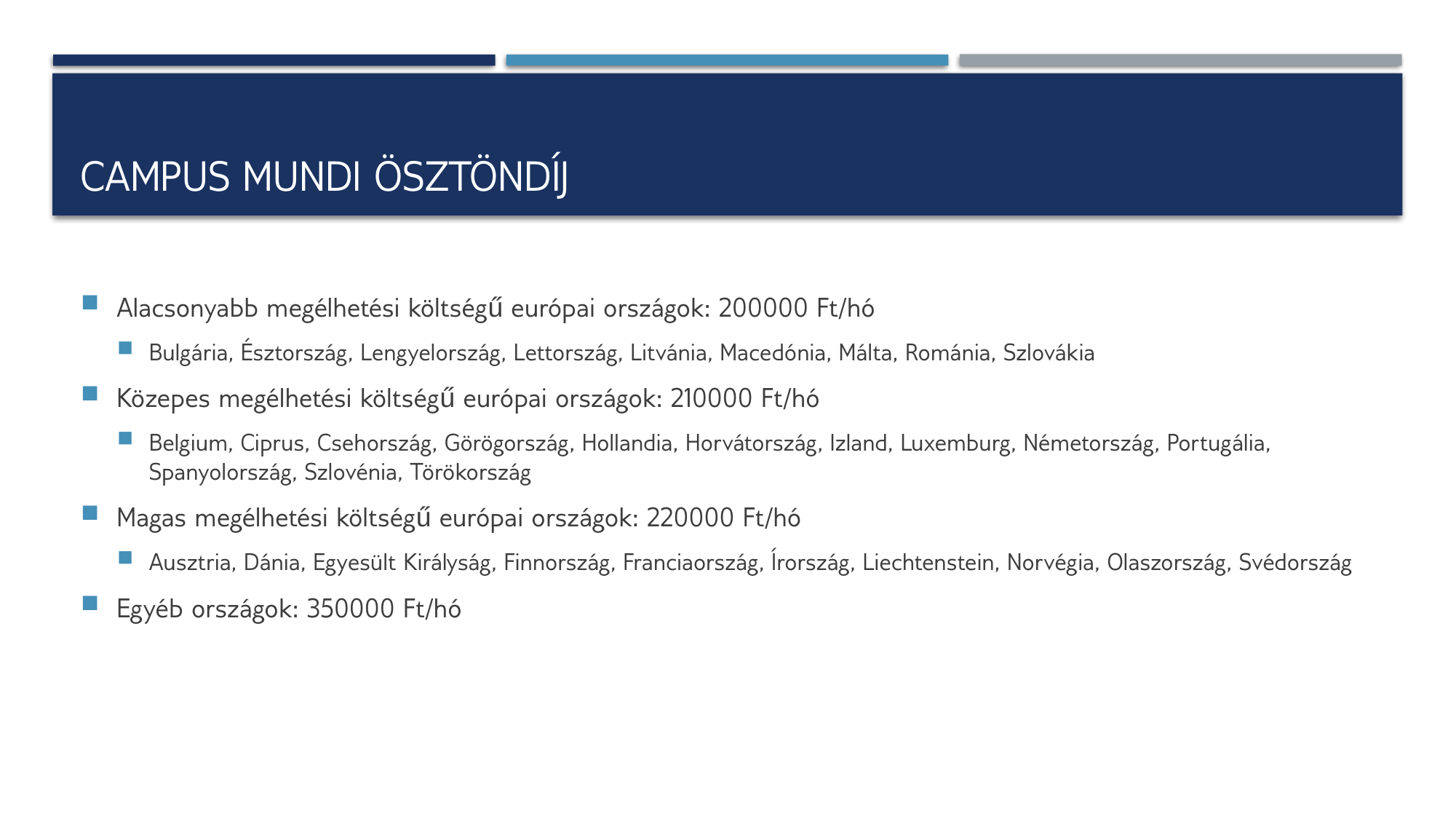

# Campus Mundi ösztöndíj
Alacsonyabb megélhetési költségű európai országok: 200000 Ft/hó
Bulgária, Észtország, Lengyelország, Lettország, Litvánia, Macedónia, Málta, Románia, Szlovákia
Közepes megélhetési költségű európai országok: 210000 Ft/hó
Belgium, Ciprus, Csehország, Görögország, Hollandia, Horvátország, Izland, Luxemburg, Németország, Portugália, Spanyolország, Szlovénia, Törökország
Magas megélhetési költségű európai országok: 220000 Ft/hó
Ausztria, Dánia, Egyesült Királyság, Finnország, Franciaország, Írország, Liechtenstein, Norvégia, Olaszország, Svédország
Egyéb országok: 350000 Ft/hó